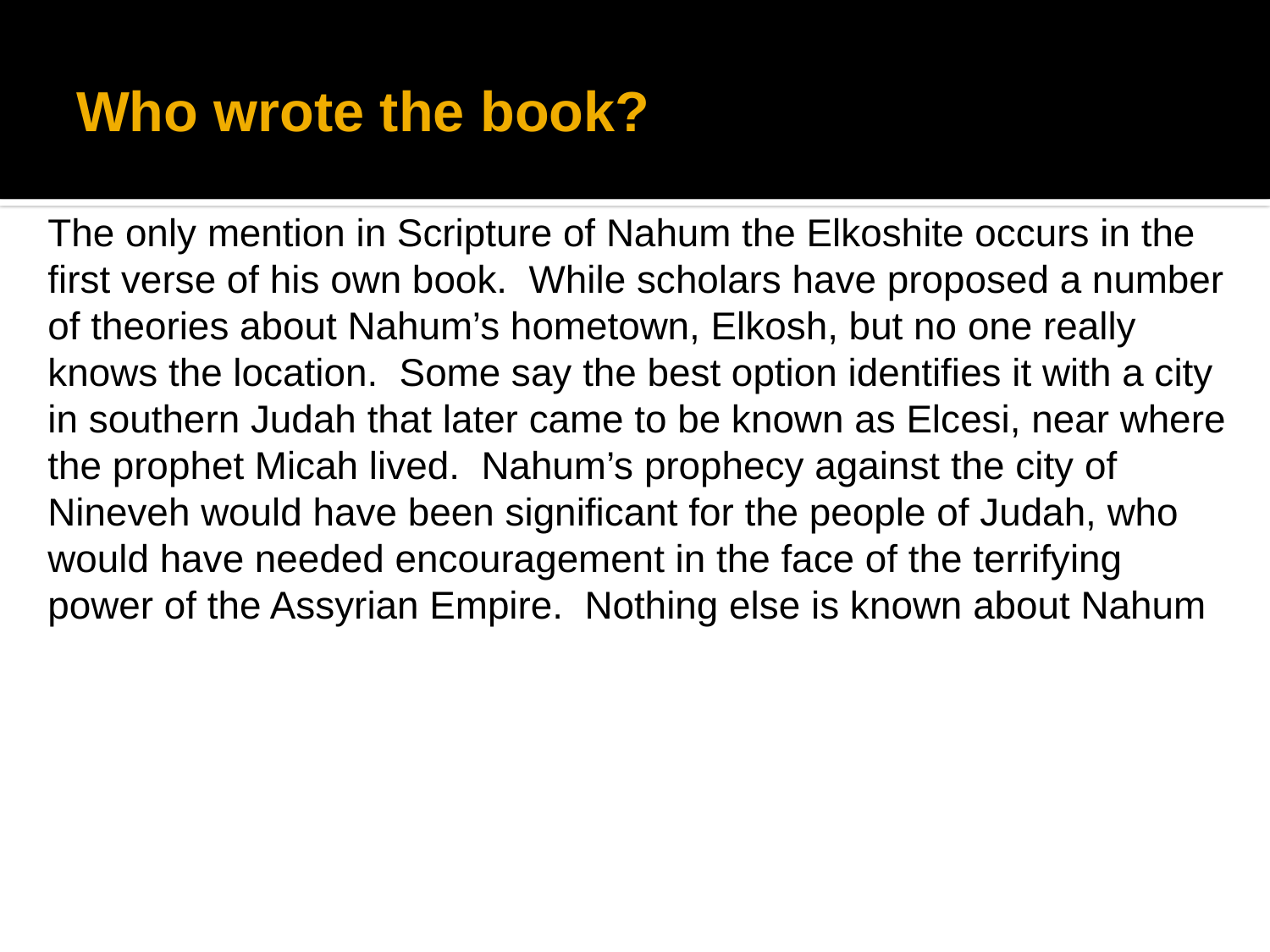

# Who wrote the book?
The only mention in Scripture of Nahum the Elkoshite occurs in the first verse of his own book.  While scholars have proposed a number of theories about Nahum’s hometown, Elkosh, but no one really knows the location.  Some say the best option identifies it with a city in southern Judah that later came to be known as Elcesi, near where the prophet Micah lived.  Nahum’s prophecy against the city of Nineveh would have been significant for the people of Judah, who would have needed encouragement in the face of the terrifying power of the Assyrian Empire.  Nothing else is known about Nahum